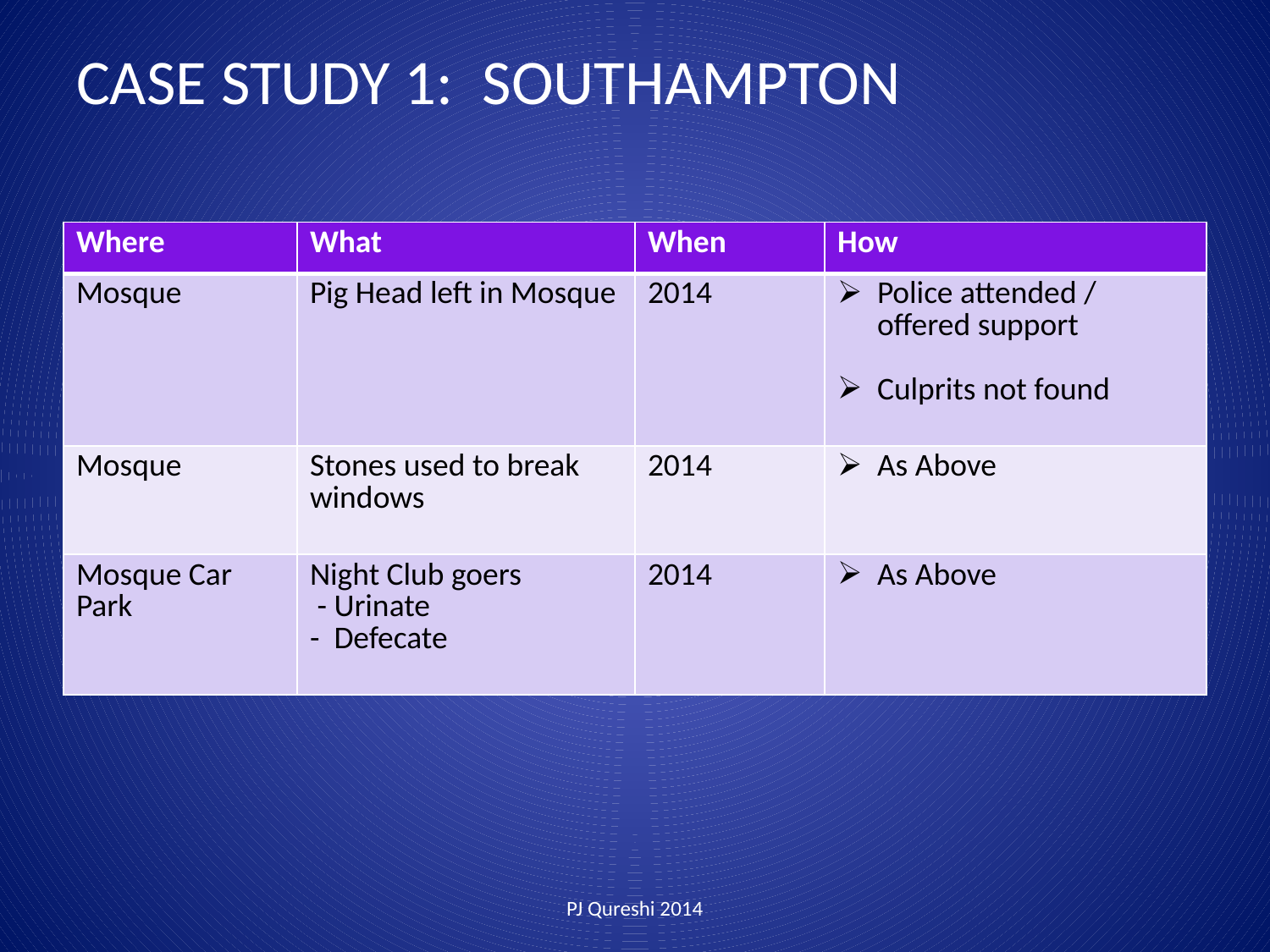

# CASE STUDY 1:  SOUTHAMPTON
| Where | What | When | How |
| --- | --- | --- | --- |
| Mosque | Pig Head left in Mosque | 2014 | Police attended / offered support Culprits not found |
| Mosque | Stones used to break windows | 2014 | As Above |
| Mosque Car Park | Night Club goers - Urinate - Defecate | 2014 | As Above |
PJ Qureshi 2014